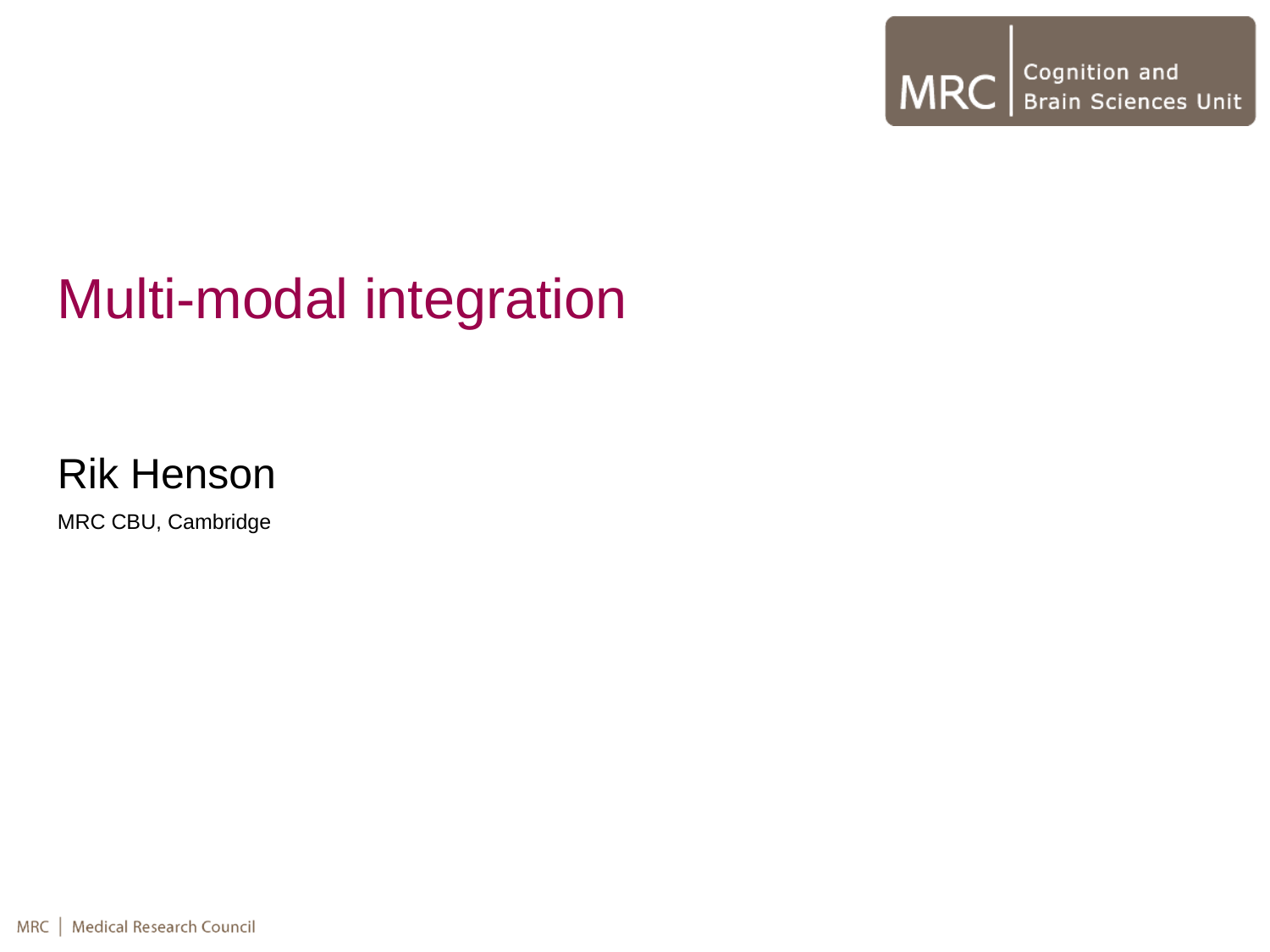

Multi-modal integration

Rik Henson
MRC CBU, Cambridge